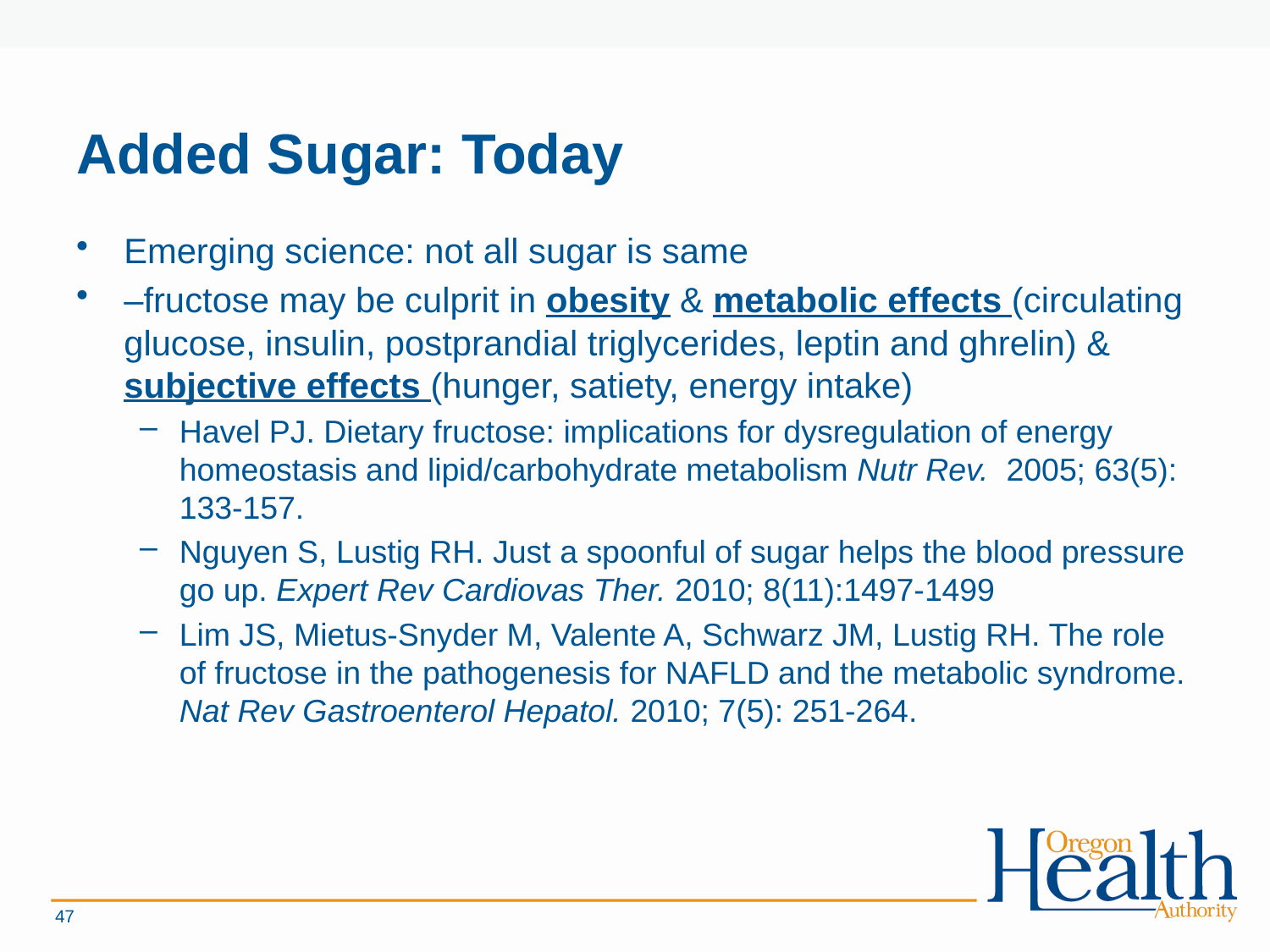

# Added Sugar: Today
Emerging science: not all sugar is same
–fructose may be culprit in obesity & metabolic effects (circulating glucose, insulin, postprandial triglycerides, leptin and ghrelin) & subjective effects (hunger, satiety, energy intake)
Havel PJ. Dietary fructose: implications for dysregulation of energy homeostasis and lipid/carbohydrate metabolism Nutr Rev.  2005; 63(5): 133-157.
Nguyen S, Lustig RH. Just a spoonful of sugar helps the blood pressure go up. Expert Rev Cardiovas Ther. 2010; 8(11):1497-1499
Lim JS, Mietus-Snyder M, Valente A, Schwarz JM, Lustig RH. The role of fructose in the pathogenesis for NAFLD and the metabolic syndrome. Nat Rev Gastroenterol Hepatol. 2010; 7(5): 251-264.

47